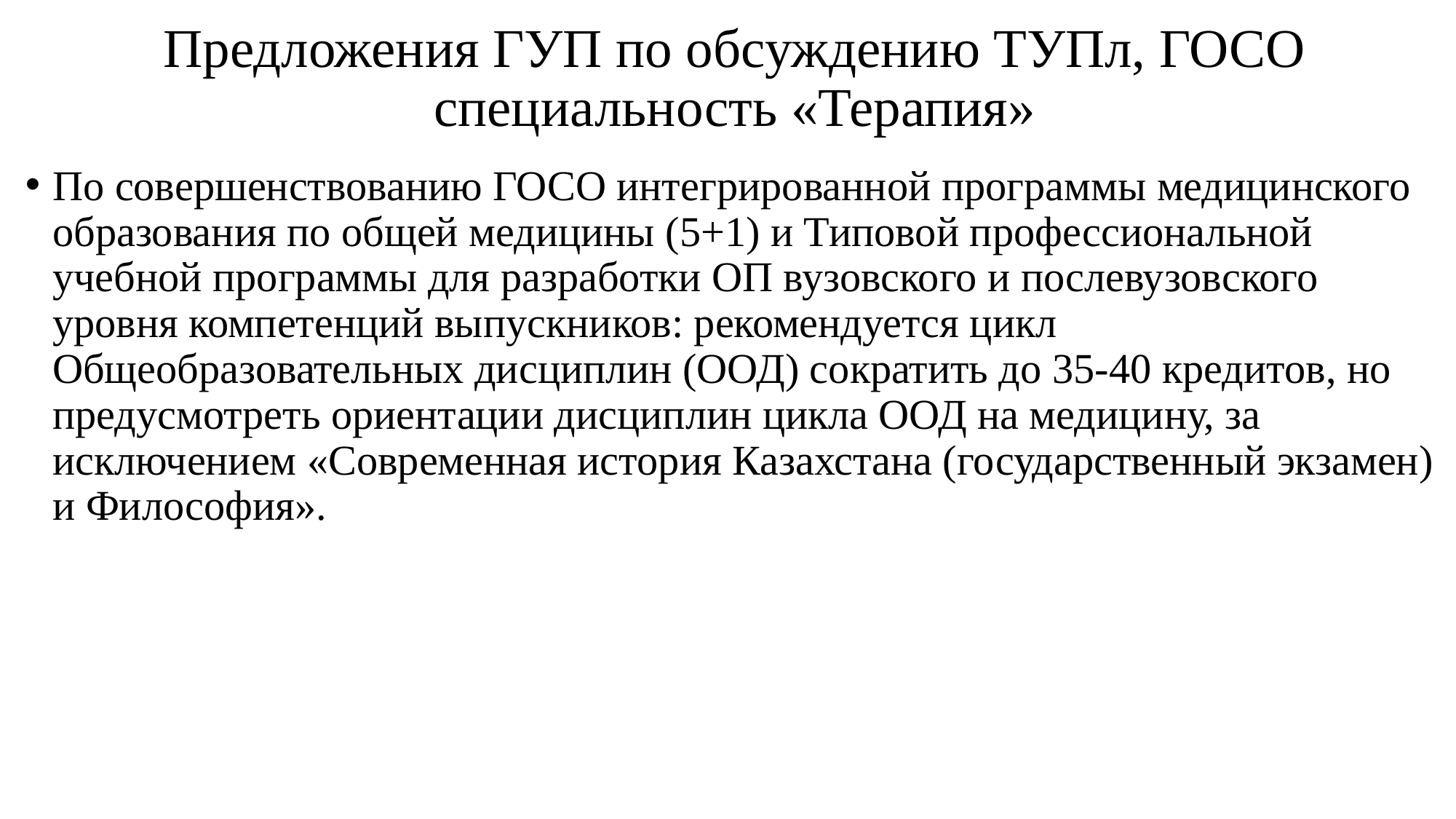

# Предложения ГУП по обсуждению ТУПл, ГОСО специальность «Терапия»
По совершенствованию ГОСО интегрированной программы медицинского образования по общей медицины (5+1) и Типовой профессиональной учебной программы для разработки ОП вузовского и послевузовского уровня компетенций выпускников: рекомендуется цикл Общеобразовательных дисциплин (ООД) сократить до 35-40 кредитов, но предусмотреть ориентации дисциплин цикла ООД на медицину, за исключением «Современная история Казахстана (государственный экзамен) и Философия».